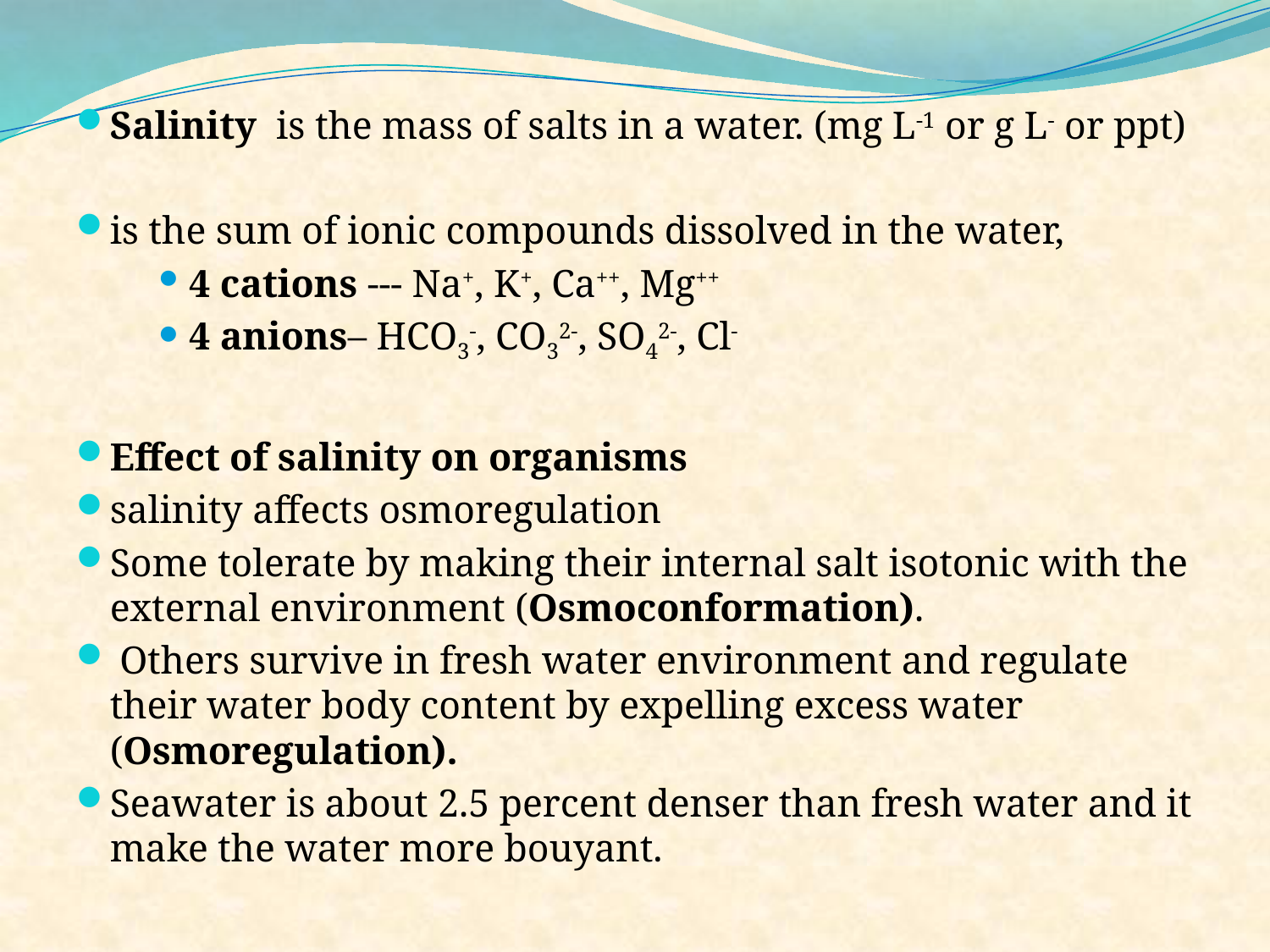

Salinity  is the mass of salts in a water. (mg L-1 or g L- or ppt)

is the sum of ionic compounds dissolved in the water,
4 cations --- Na+, K+, Ca++, Mg++
4 anions– HCO3-, CO32-, SO42-, Cl-

Effect of salinity on organisms
salinity affects osmoregulation
Some tolerate by making their internal salt isotonic with the external environment (Osmoconformation).
 Others survive in fresh water environment and regulate their water body content by expelling excess water (Osmoregulation).
Seawater is about 2.5 percent denser than fresh water and it make the water more bouyant.